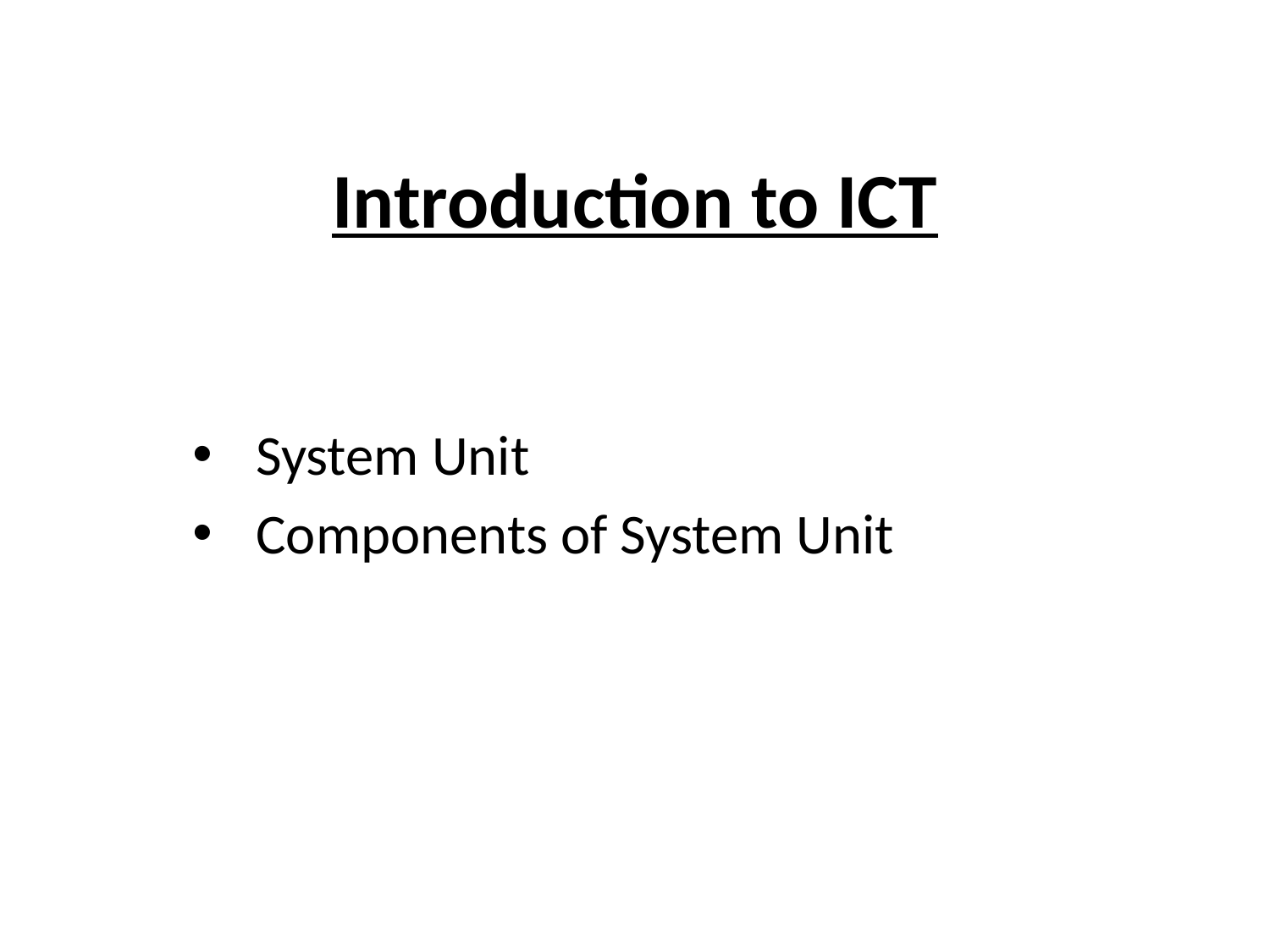

# Introduction to ICT
System Unit
Components of System Unit